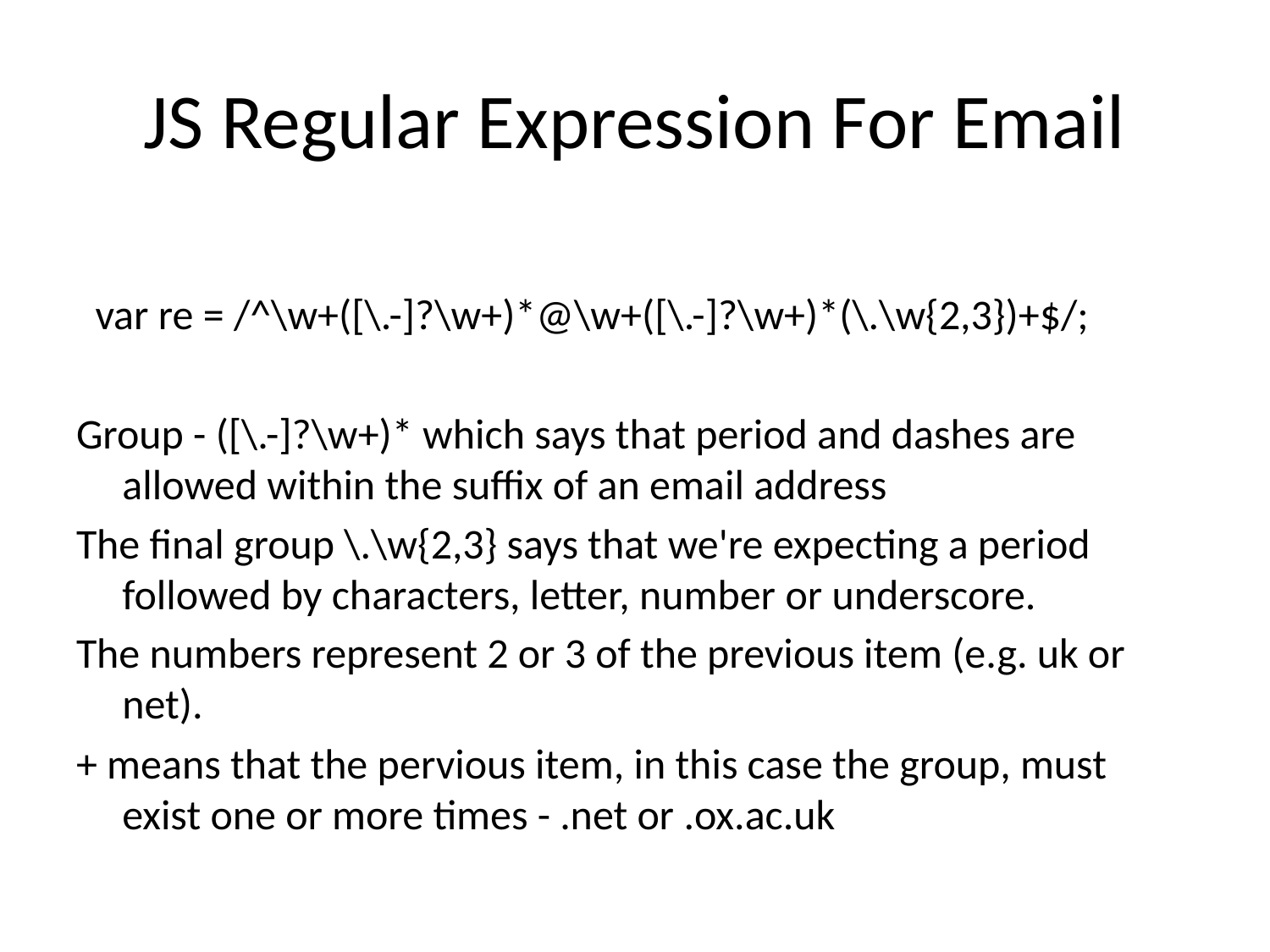

# JS Regular Expression For Email

  var re = /^\w+([\.-]?\w+)*@\w+([\.-]?\w+)*(\.\w{2,3})+$/;

Group - ([\.-]?\w+)* which says that period and dashes are allowed within the suffix of an email address
The final group \.\w{2,3} says that we're expecting a period followed by characters, letter, number or underscore.
The numbers represent 2 or 3 of the previous item (e.g. uk or net).
+ means that the pervious item, in this case the group, must exist one or more times - .net or .ox.ac.uk